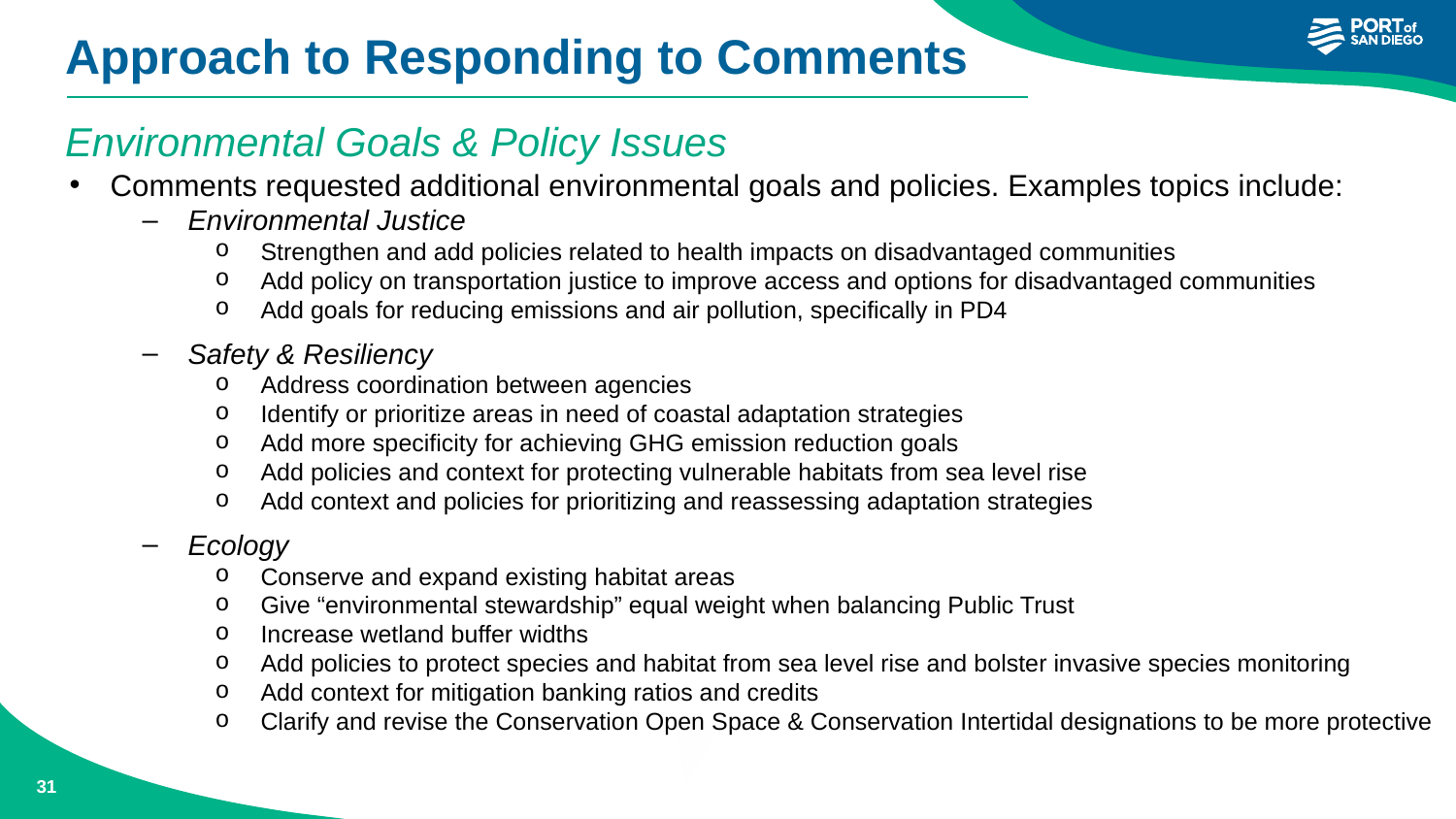

Approach to Responding to Comments
Environmental Goals & Policy Issues
Comments requested additional environmental goals and policies. Examples topics include:
Environmental Justice
Strengthen and add policies related to health impacts on disadvantaged communities
Add policy on transportation justice to improve access and options for disadvantaged communities
Add goals for reducing emissions and air pollution, specifically in PD4
Safety & Resiliency
Address coordination between agencies
Identify or prioritize areas in need of coastal adaptation strategies
Add more specificity for achieving GHG emission reduction goals
Add policies and context for protecting vulnerable habitats from sea level rise
Add context and policies for prioritizing and reassessing adaptation strategies
Ecology
Conserve and expand existing habitat areas
Give “environmental stewardship” equal weight when balancing Public Trust
Increase wetland buffer widths
Add policies to protect species and habitat from sea level rise and bolster invasive species monitoring
Add context for mitigation banking ratios and credits
Clarify and revise the Conservation Open Space & Conservation Intertidal designations to be more protective